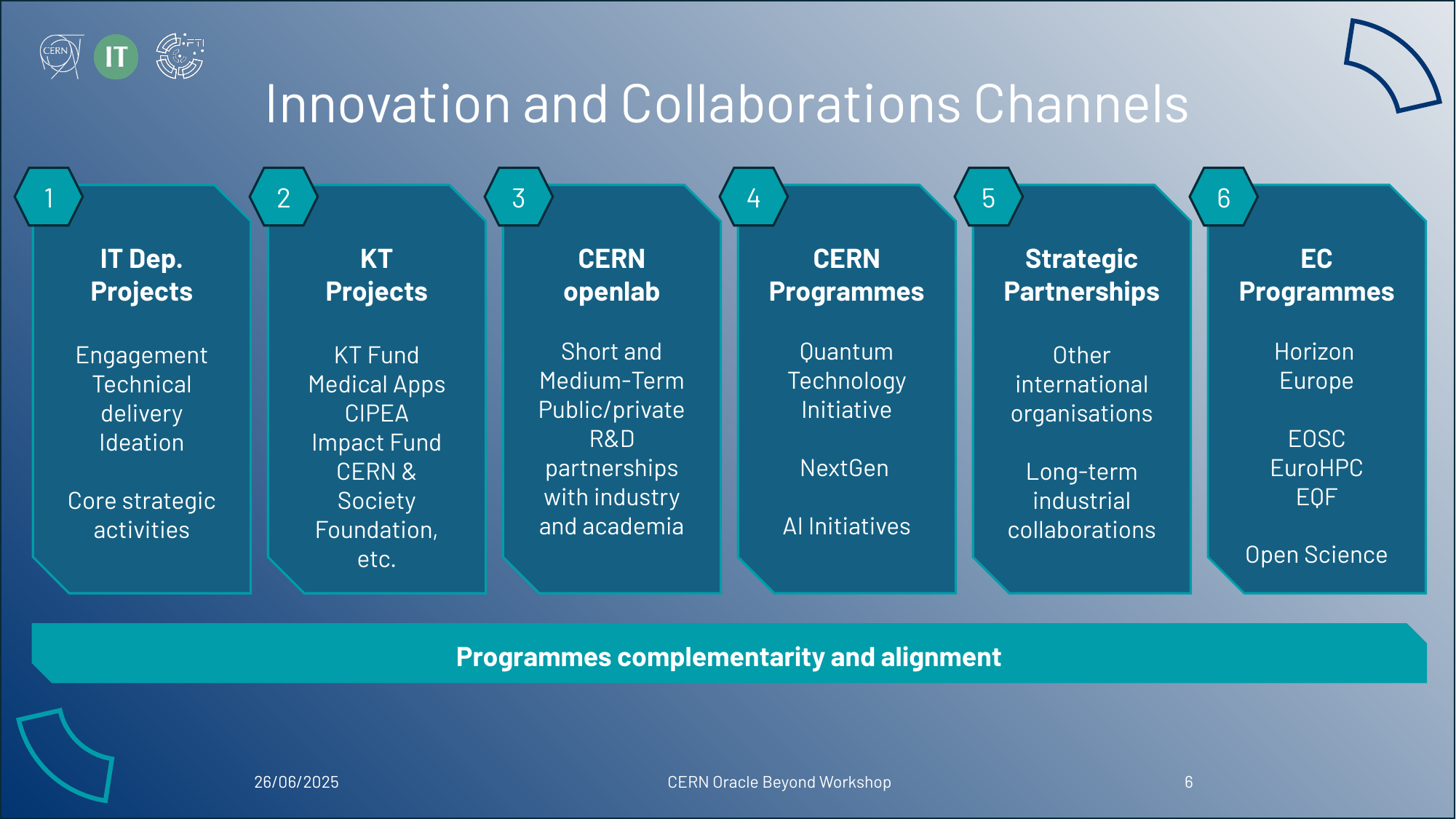

Innovation and Collaborations Channels
1

IT Dep.
Projects

Engagement Technical delivery
Ideation

Core strategic activities

2

KT
Projects

KT Fund
Medical Apps
CIPEA
Impact Fund
CERN & Society Foundation,
etc.

3

CERN openlab

Short and Medium-Term
Public/private R&D partnerships with industry and academia

4

CERN Programmes

Quantum Technology Initiative

NextGen

AI Initiatives
5

Strategic Partnerships

Other international organisations

Long-term industrial collaborations

6

EC Programmes

Horizon
Europe

EOSC
EuroHPC
EQF

Open Science

Programmes complementarity and alignment
26/06/2025
CERN Oracle Beyond Workshop
6